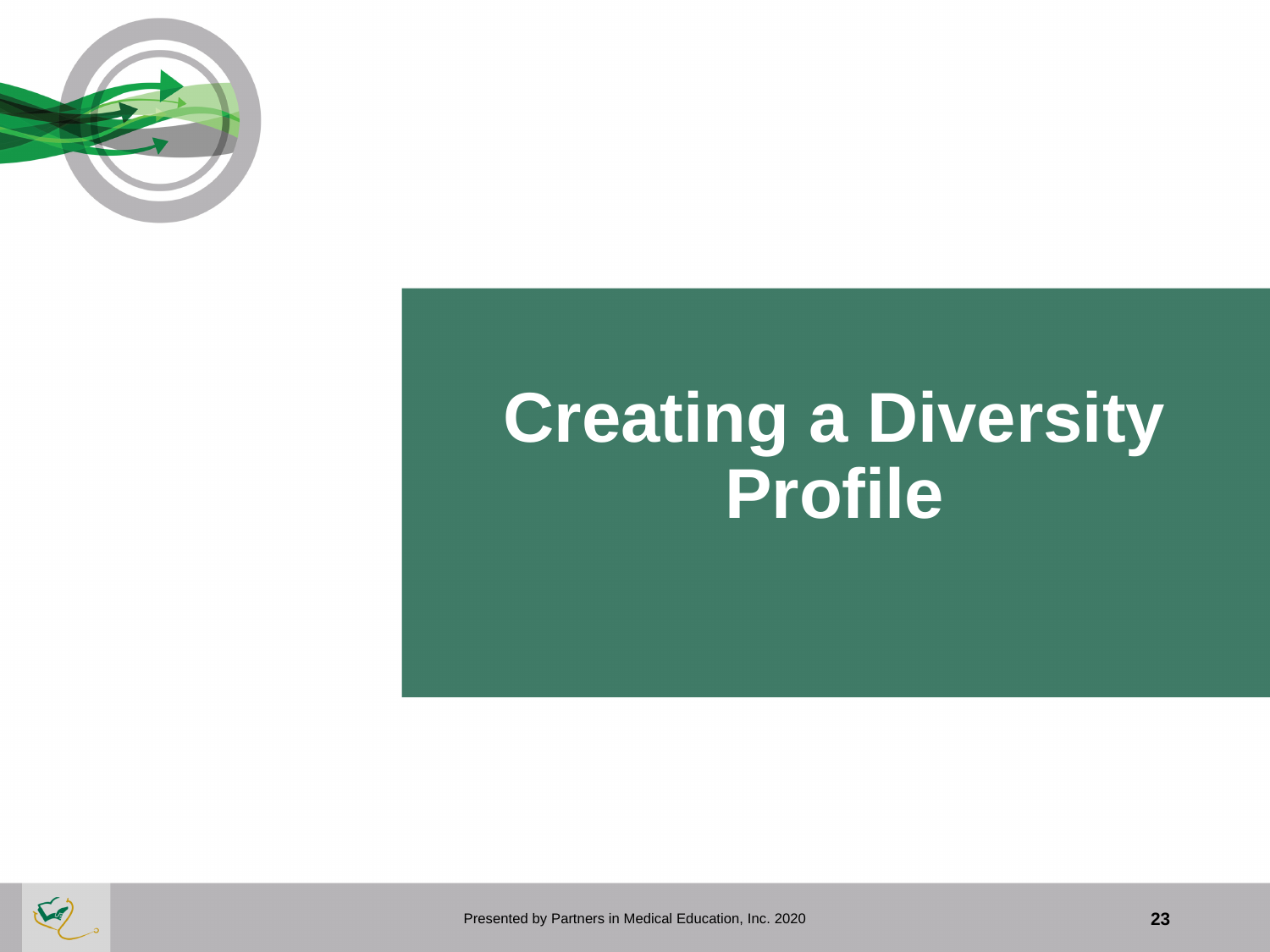

# Creating a Diversity Profile
Presented by Partners in Medical Education, Inc. 2020
23